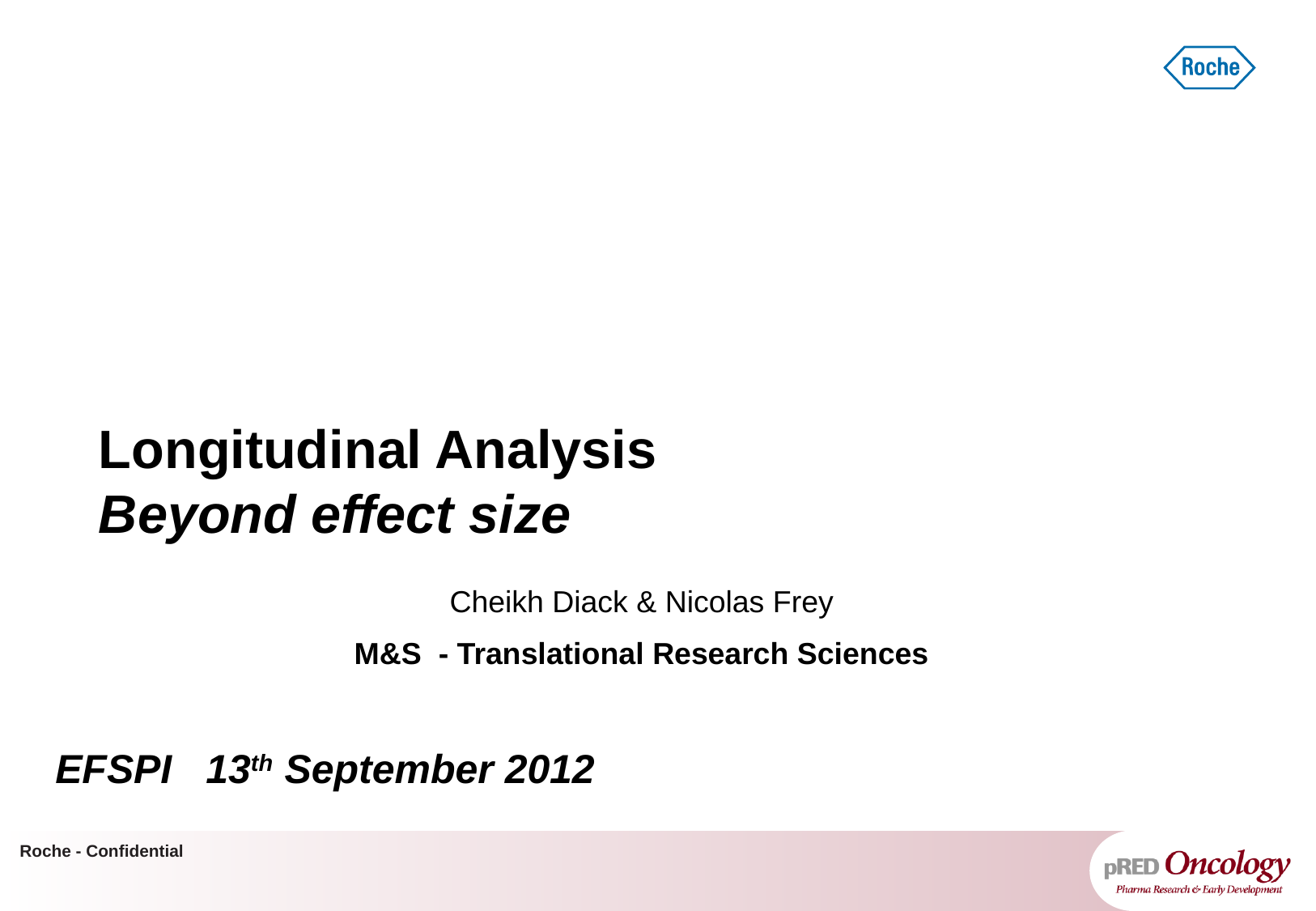

# Longitudinal Analysis Beyond effect size
Cheikh Diack & Nicolas Frey
M&S  - Translational Research Sciences

EFSPI   13th September 2012